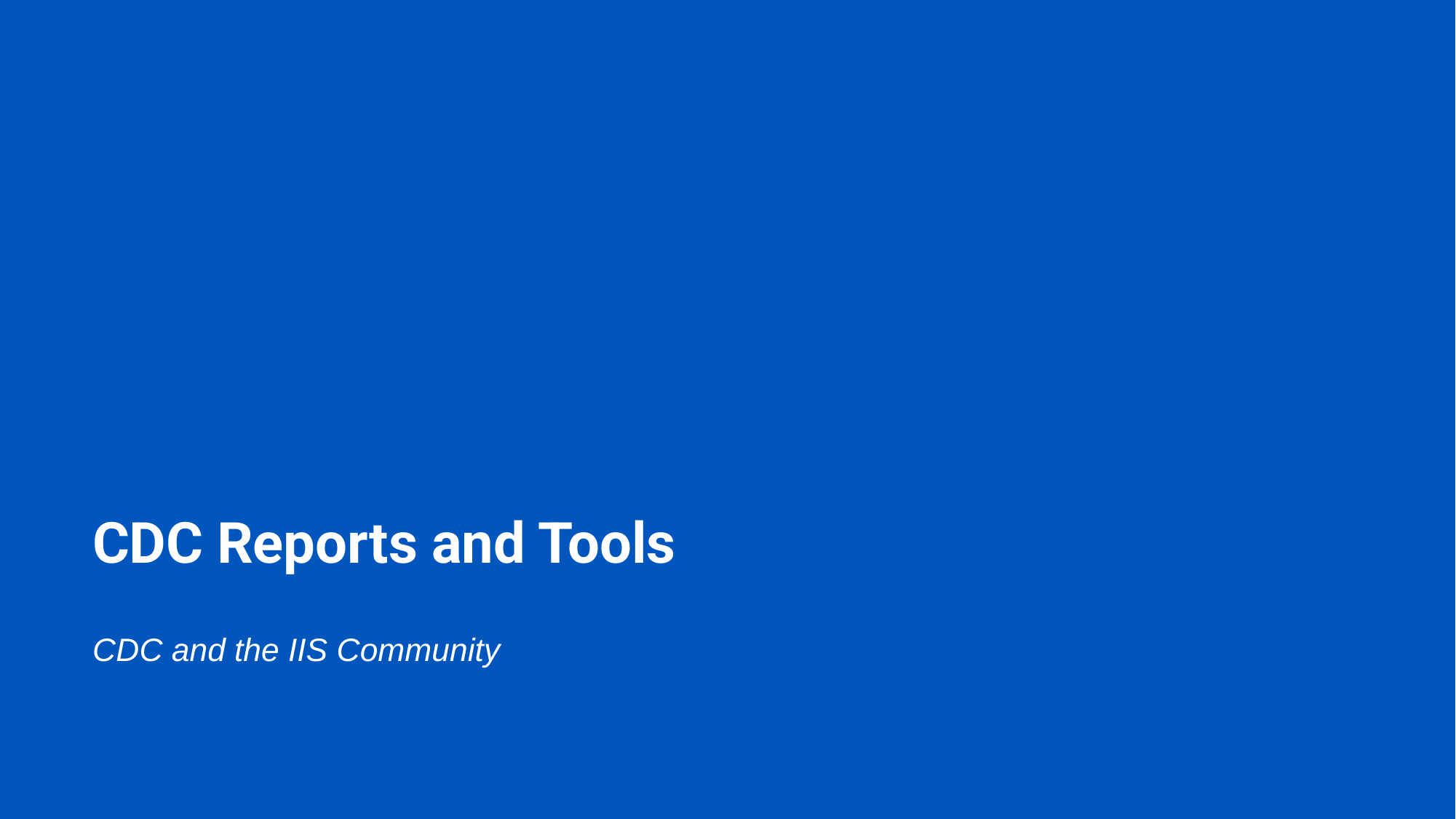

# CDC Reports and Tools
CDC and the IIS Community